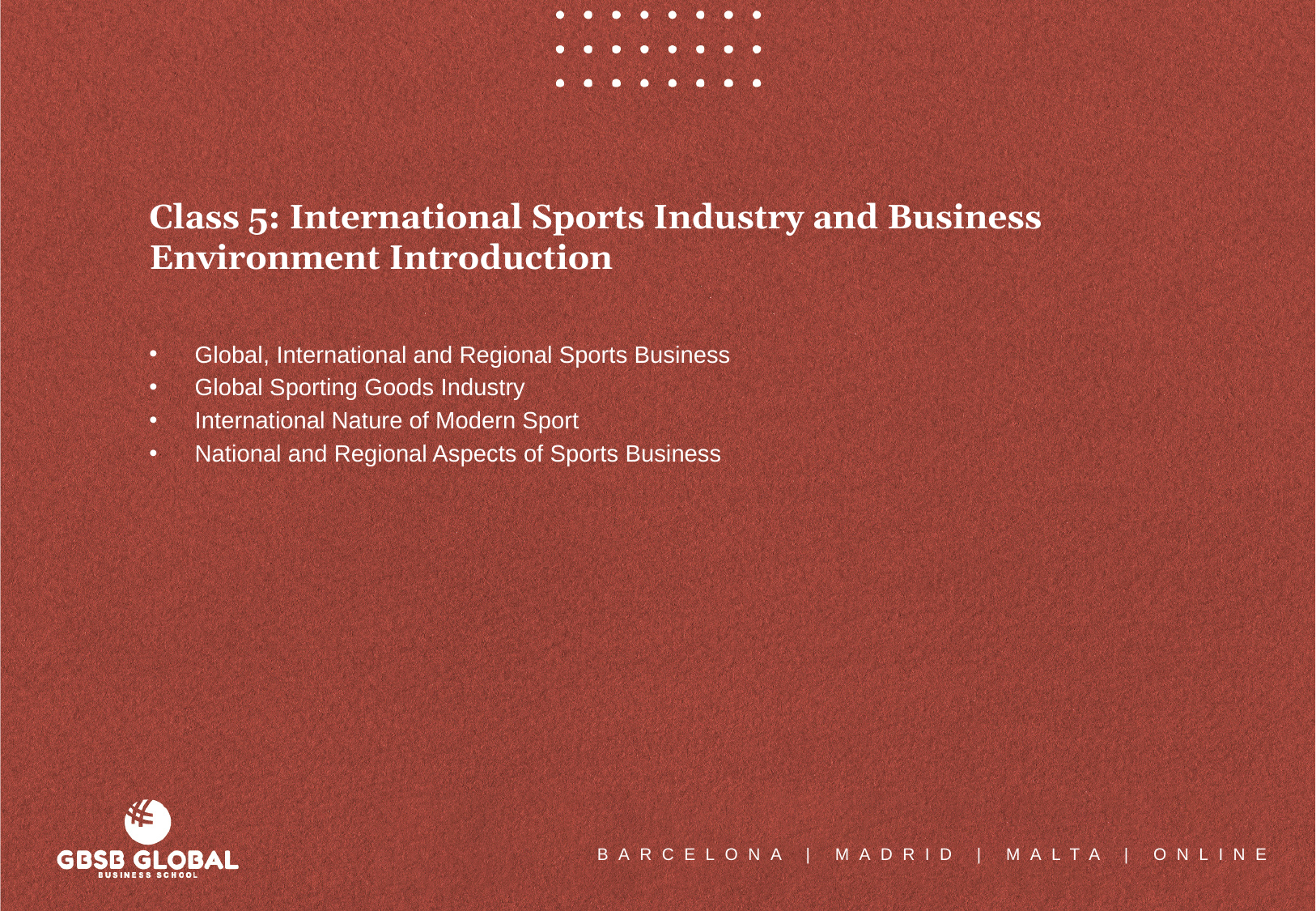

Class 5: International Sports Industry and Business Environment Introduction

Global, International and Regional Sports Business
Global Sporting Goods Industry
International Nature of Modern Sport
National and Regional Aspects of Sports Business